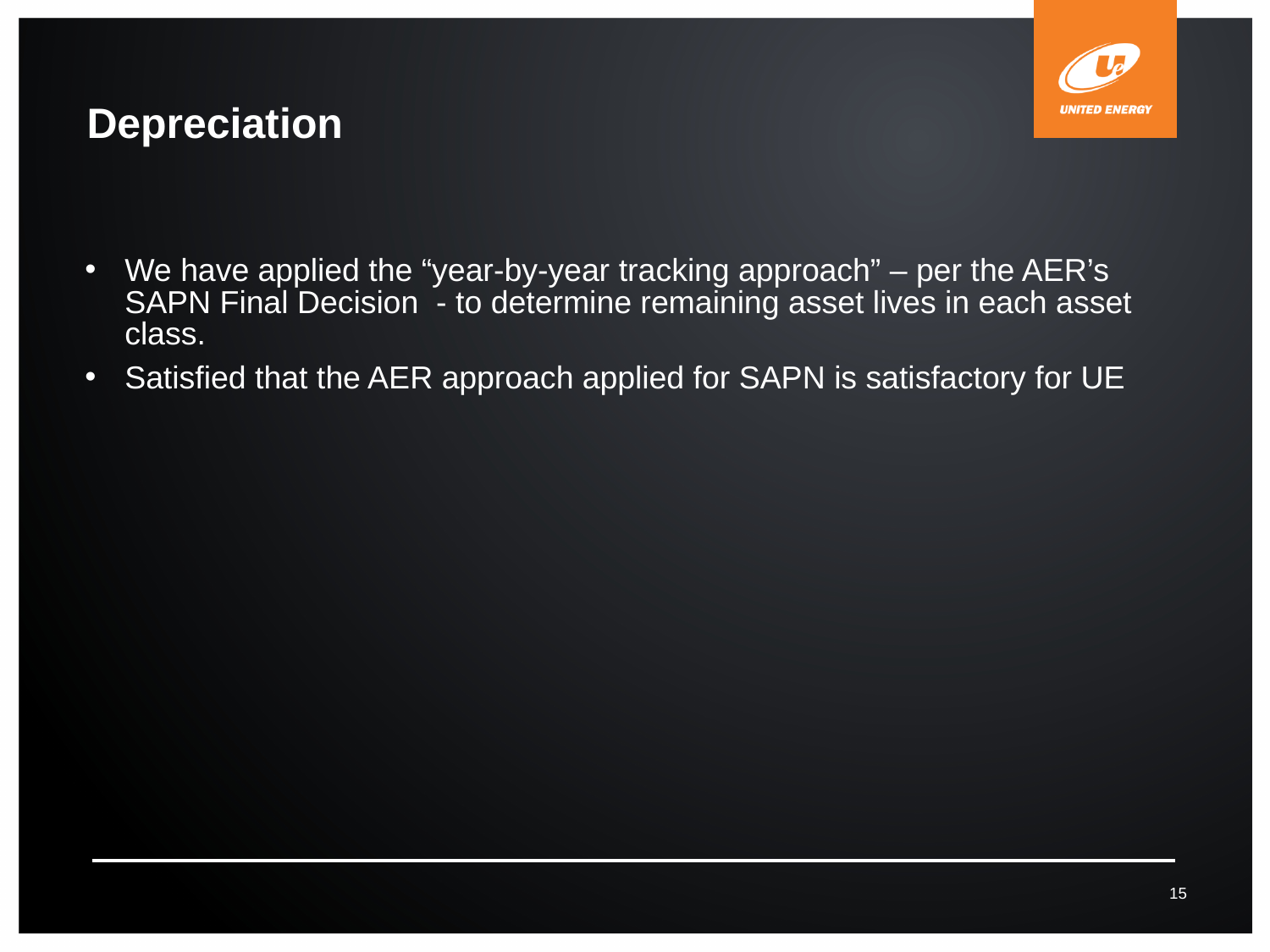

Depreciation

We have applied the “year-by-year tracking approach” – per the AER’s SAPN Final Decision  - to determine remaining asset lives in each asset class.
Satisfied that the AER approach applied for SAPN is satisfactory for UE

15